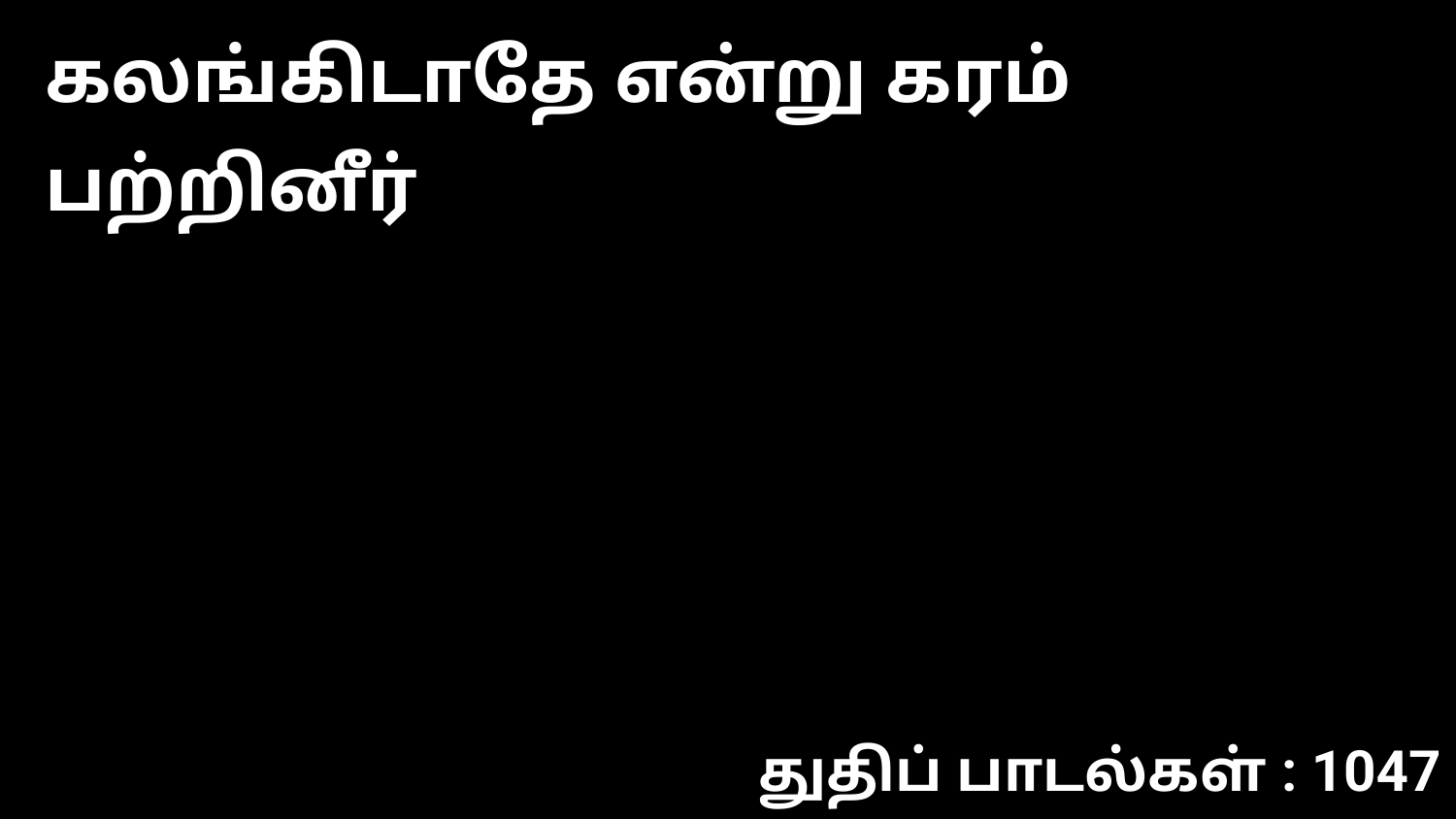

கலங்கிடாதே என்று கரம் பற்றினீர்
துதிப் பாடல்கள் : 1047